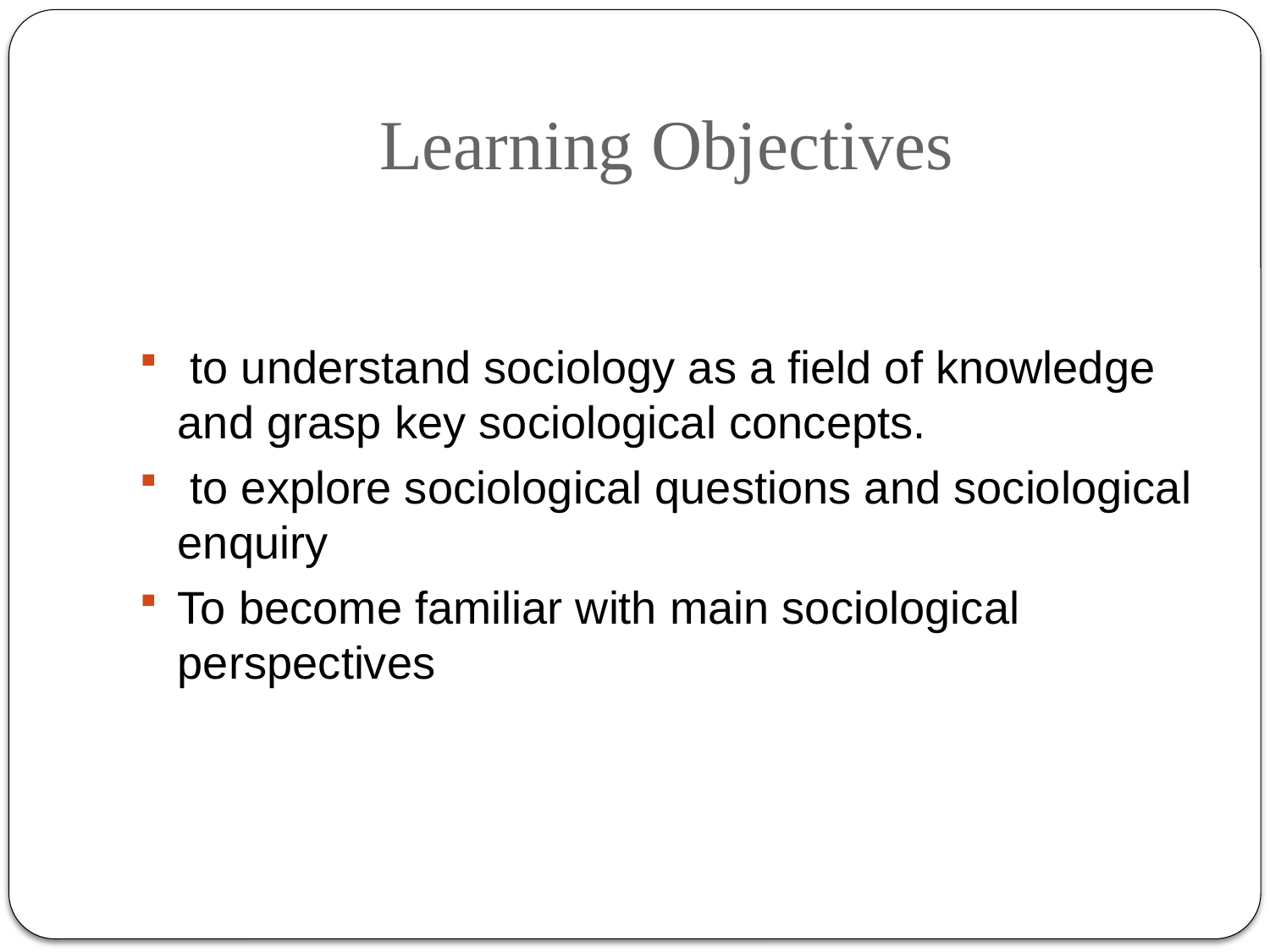

# Learning Objectives

 to understand sociology as a field of knowledge and grasp key sociological concepts.
 to explore sociological questions and sociological enquiry
To become familiar with main sociological perspectives